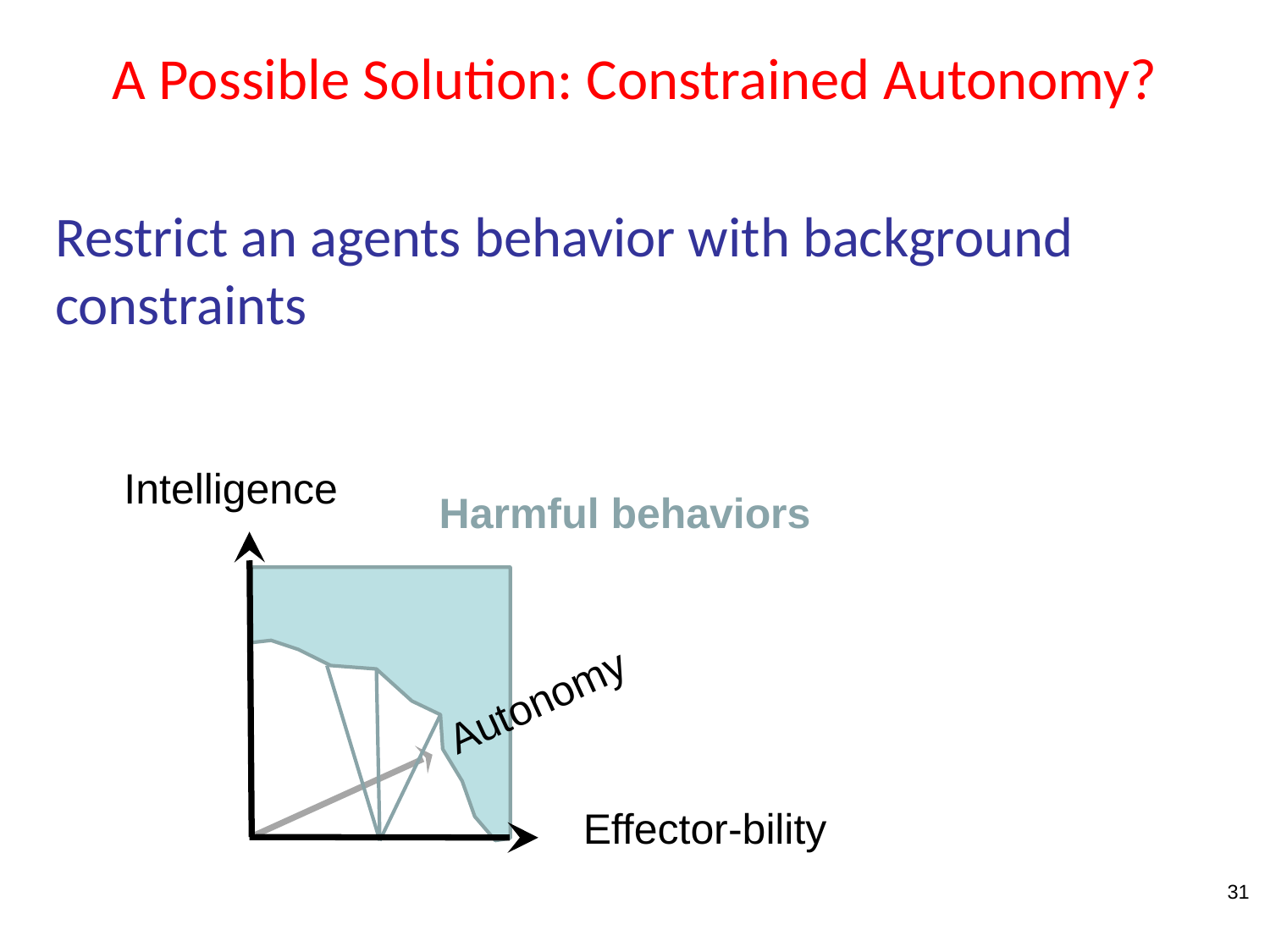

# A Possible Solution: Constrained Autonomy?
Restrict an agents behavior with background constraints
Intelligence
Harmful behaviors

Autonomy
Effector-bility
31